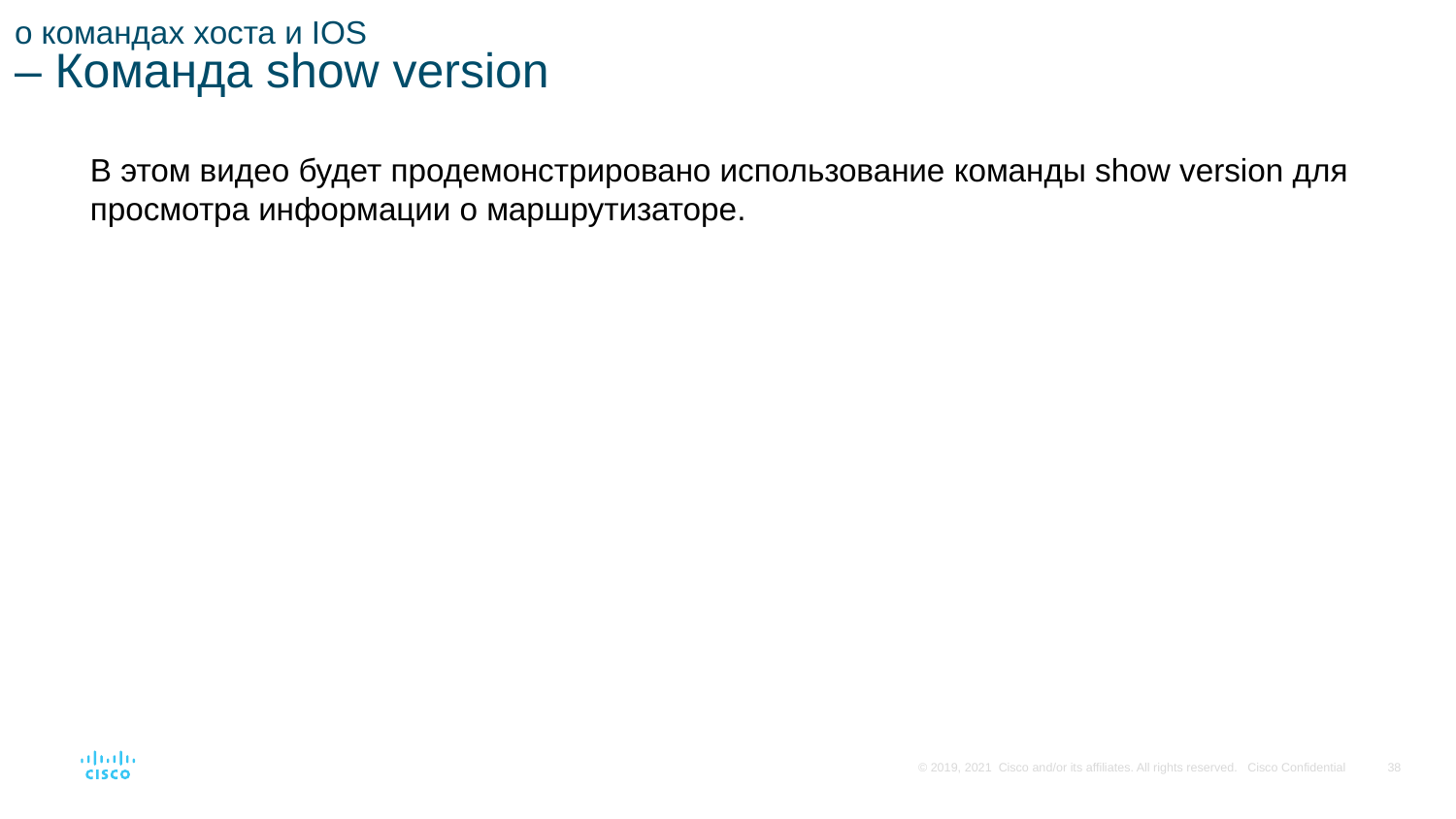

# о командах хоста и IOS – Команда show version
В этом видео будет продемонстрировано использование команды show version для просмотра информации о маршрутизаторе.